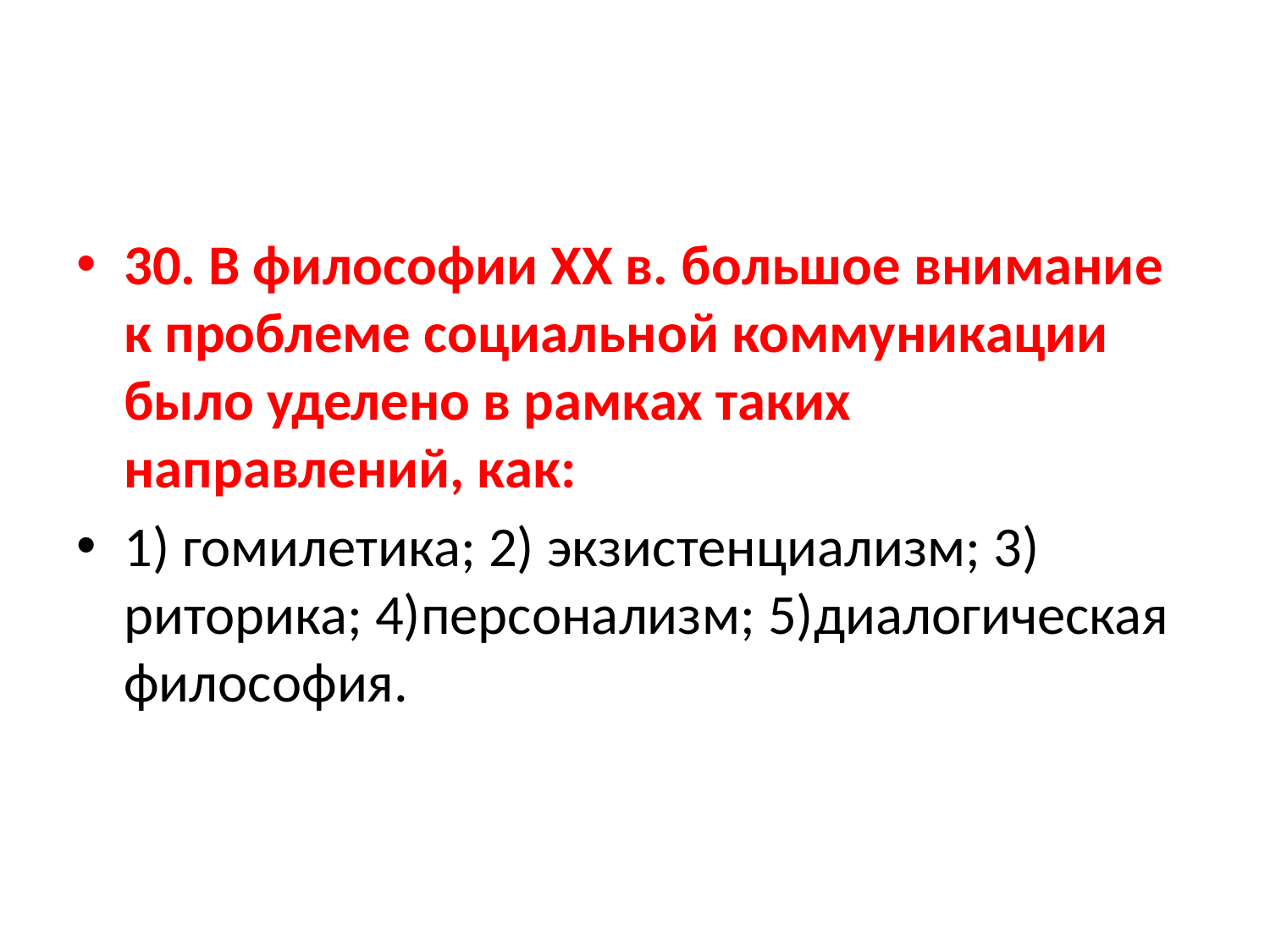

30. В философии XX в. большое внимание к проблеме социальной коммуникации было уделено в рамках таких направлений, как:
1) гомилетика; 2) экзистенциализм; 3) риторика; 4)персонализм; 5)диалогическая философия.